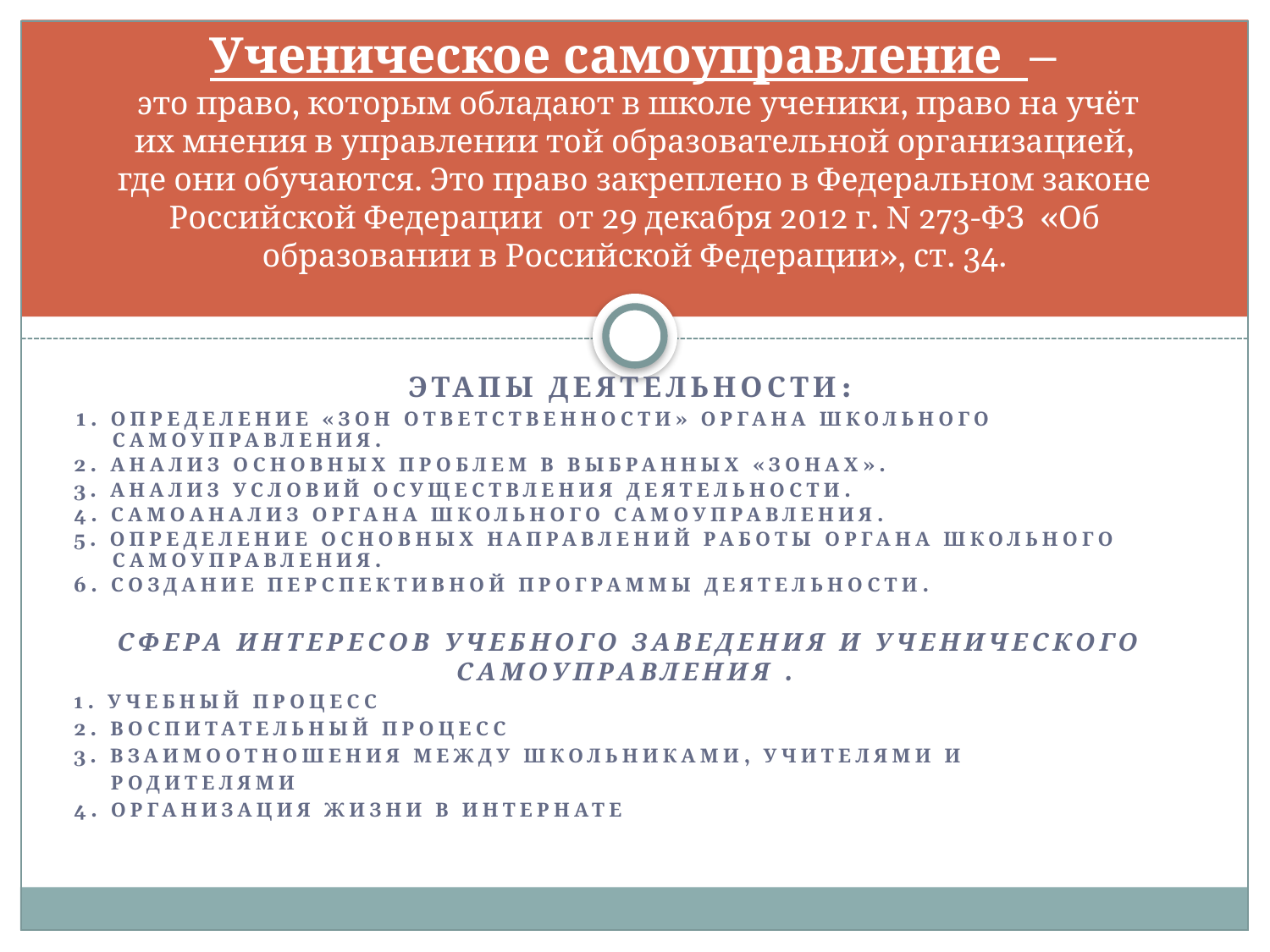

# Ученическое самоуправление  – это право, которым обладают в школе ученики, право на учёт их мнения в управлении той образовательной организацией, где они обучаются. Это право закреплено в Федеральном законе Российской Федерации  от 29 декабря 2012 г. N 273-ФЗ  «Об образовании в Российской Федерации», ст. 34.

ЭТАПЫ ДЕЯТЕЛЬНОСТИ:
     1. Определение «зон ответственности» органа школьного самоуправления.
     2. Анализ основных проблем в выбранных «зонах».
     3. Анализ условий осуществления деятельности.
     4. Самоанализ органа школьного самоуправления.
     5. Определение основных направлений работы органа школьного самоуправления.
     6. Создание перспективной программы деятельности.

Сфера интересов учебного заведения и ученического самоуправления .
     1. Учебный процесс
     2. Воспитательный процесс
     3. Взаимоотношения между школьниками, учителями и
         родителями
     4. Организация жизни в интернате